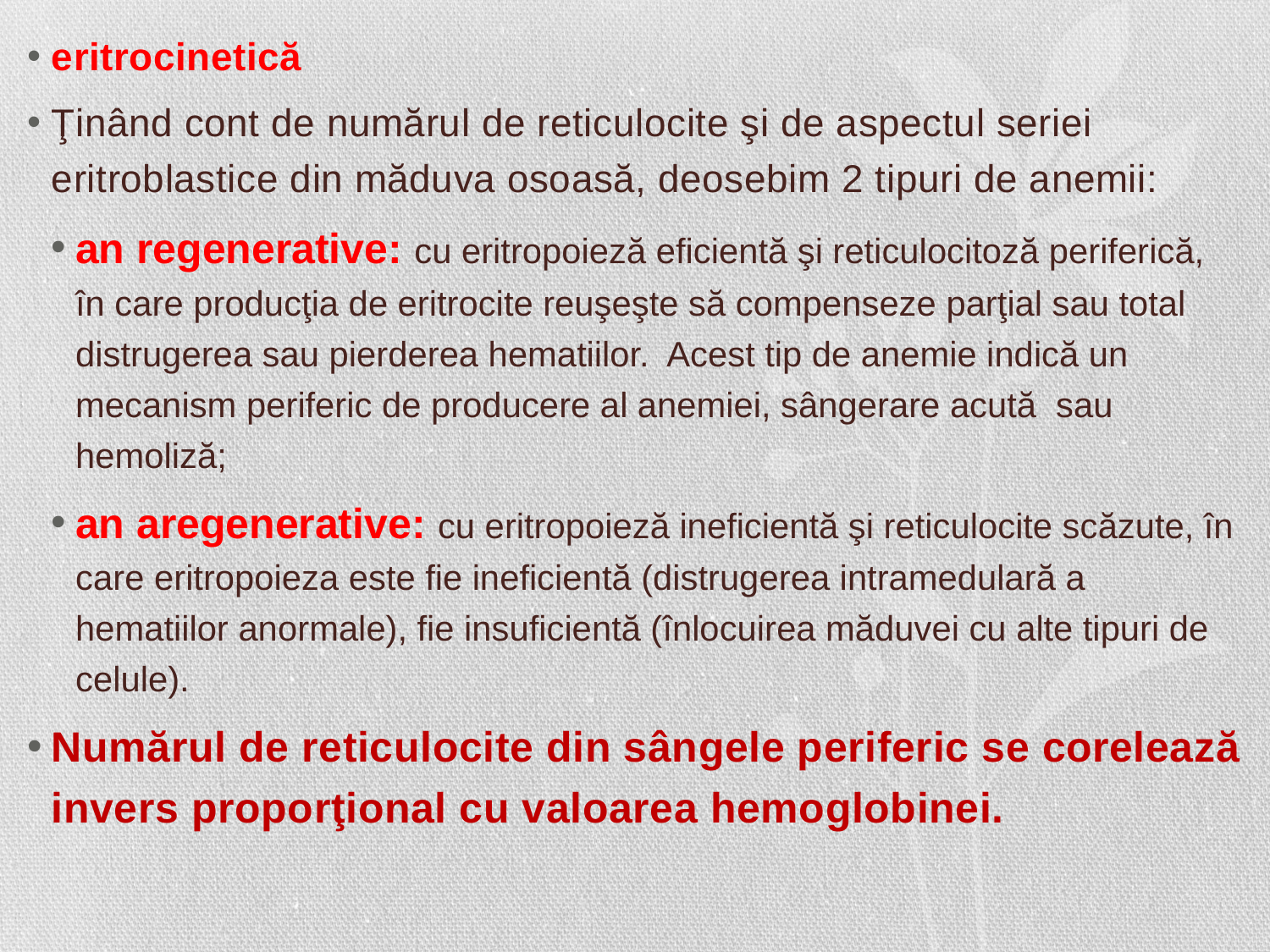

eritrocinetică
Ţinând cont de numărul de reticulocite şi de aspectul seriei eritroblastice din măduva osoasă, deosebim 2 tipuri de anemii:
an regenerative: cu eritropoieză eficientă şi reticulocitoză periferică, în care producţia de eritrocite reuşeşte să compenseze parţial sau total distrugerea sau pierderea hematiilor.  Acest tip de anemie indică un mecanism periferic de producere al anemiei, sângerare acută  sau hemoliză;
an aregenerative: cu eritropoieză ineficientă şi reticulocite scăzute, în care eritropoieza este fie ineficientă (distrugerea intramedulară a hematiilor anormale), fie insuficientă (înlocuirea măduvei cu alte tipuri de celule).
Numărul de reticulocite din sângele periferic se corelează invers proporţional cu valoarea hemoglobinei.